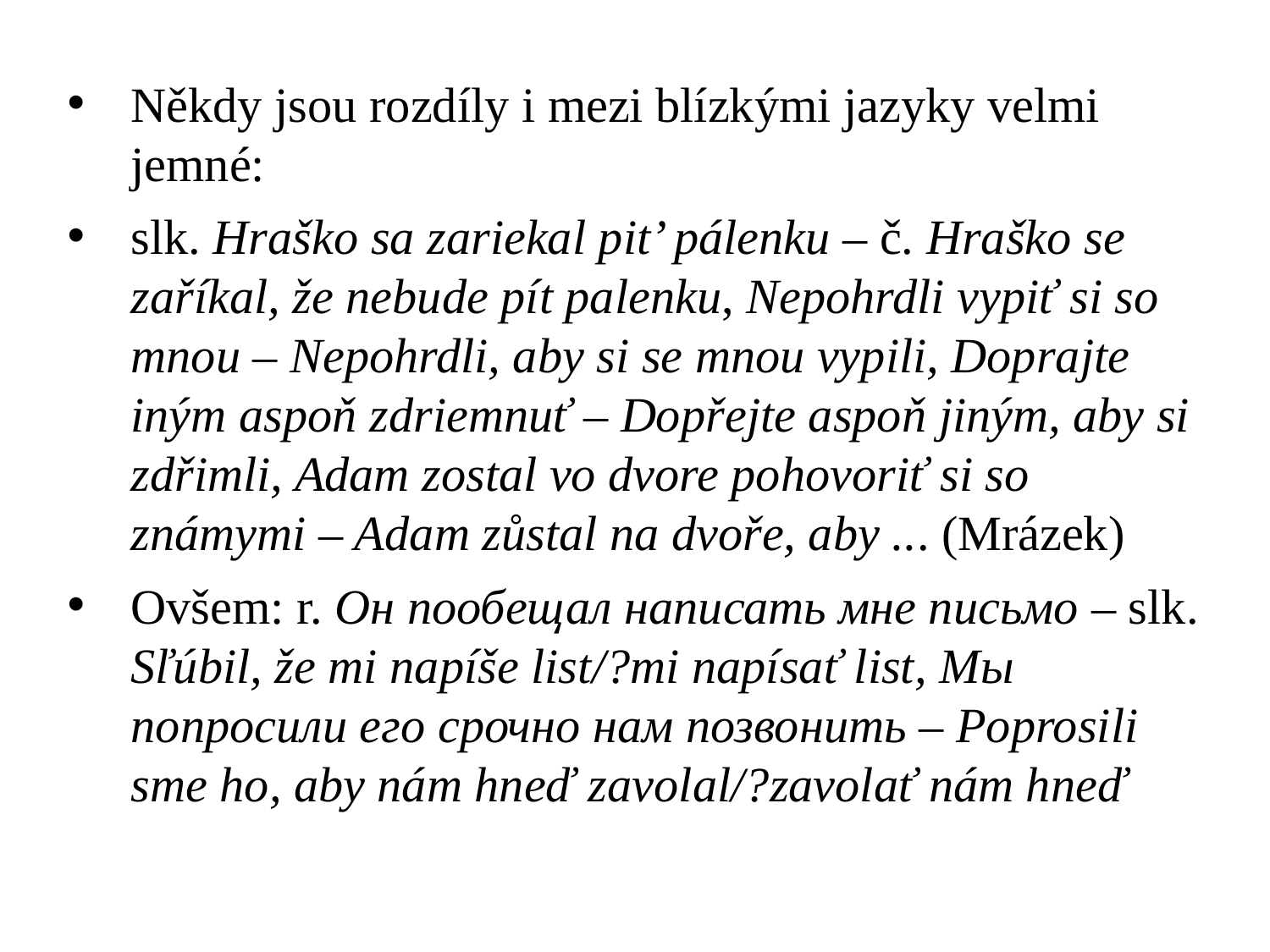

Někdy jsou rozdíly i mezi blízkými jazyky velmi jemné:
slk. Hraško sa zariekal pit’ pálenku – č. Hraško se zaříkal, že nebude pít palenku, Nepohrdli vypiť si so mnou – Nepohrdli, aby si se mnou vypili, Doprajte iným aspoň zdriemnuť – Dopřejte aspoň jiným, aby si zdřimli, Adam zostal vo dvore pohovoriť si so známymi – Adam zůstal na dvoře, aby ... (Mrázek)
Ovšem: r. Он пообещал написать мне письмо – slk. Sľúbil, že mi napíše list/?mi napísať list, Мы попросили его срочно нам позвонить – Poprosili sme ho, aby nám hneď zavolal/?zavolať nám hneď